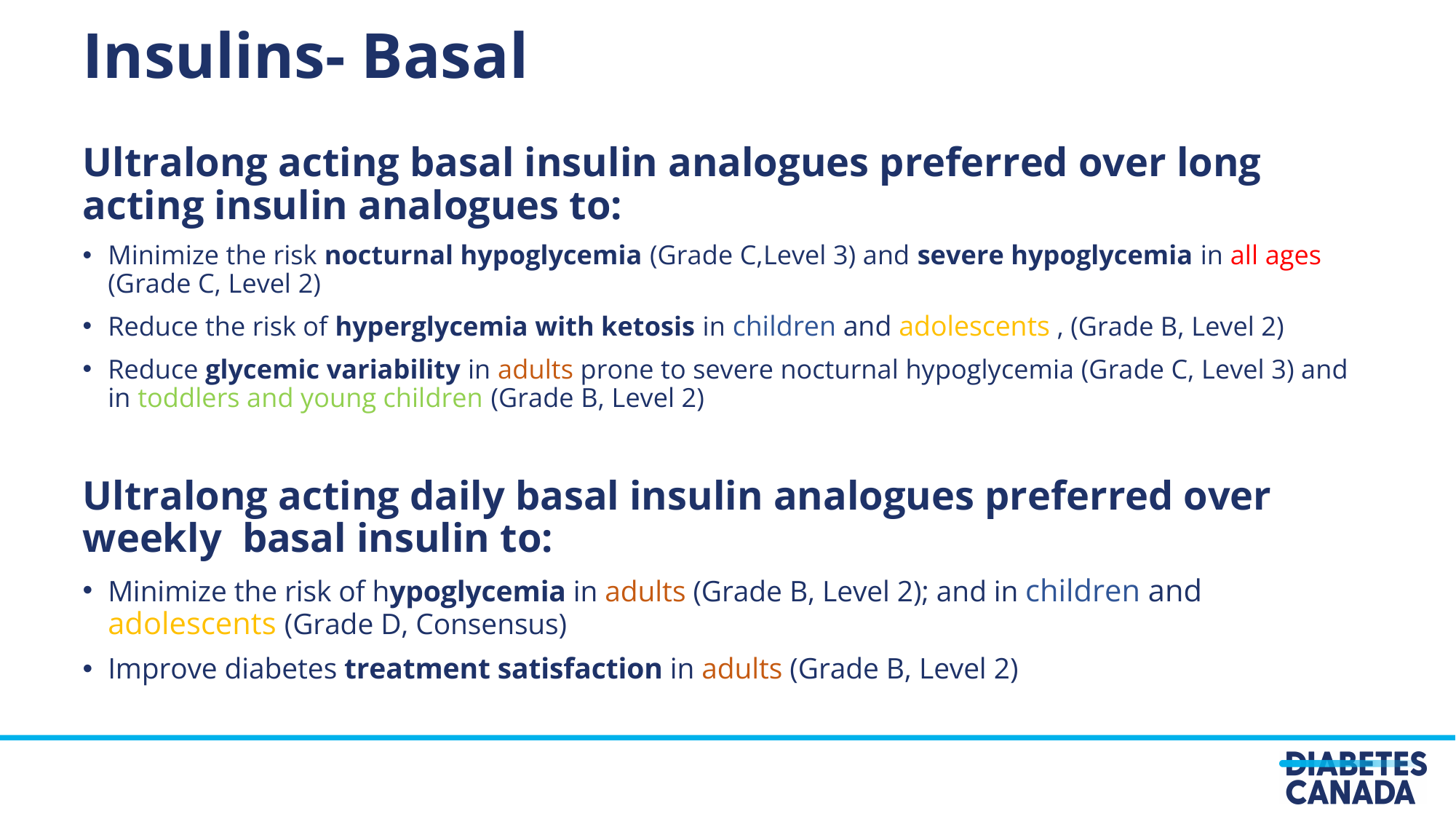

# Insulins- Basal
Ultralong acting basal insulin analogues preferred over long acting insulin analogues to:
Minimize the risk nocturnal hypoglycemia (Grade C,Level 3) and severe hypoglycemia in all ages (Grade C, Level 2)
Reduce the risk of hyperglycemia with ketosis in children and adolescents , (Grade B, Level 2)
Reduce glycemic variability in adults prone to severe nocturnal hypoglycemia (Grade C, Level 3) and in toddlers and young children (Grade B, Level 2)

Ultralong acting daily basal insulin analogues preferred over weekly  basal insulin to:
Minimize the risk of hypoglycemia in adults (Grade B, Level 2); and in children and adolescents (Grade D, Consensus)
Improve diabetes treatment satisfaction in adults (Grade B, Level 2)